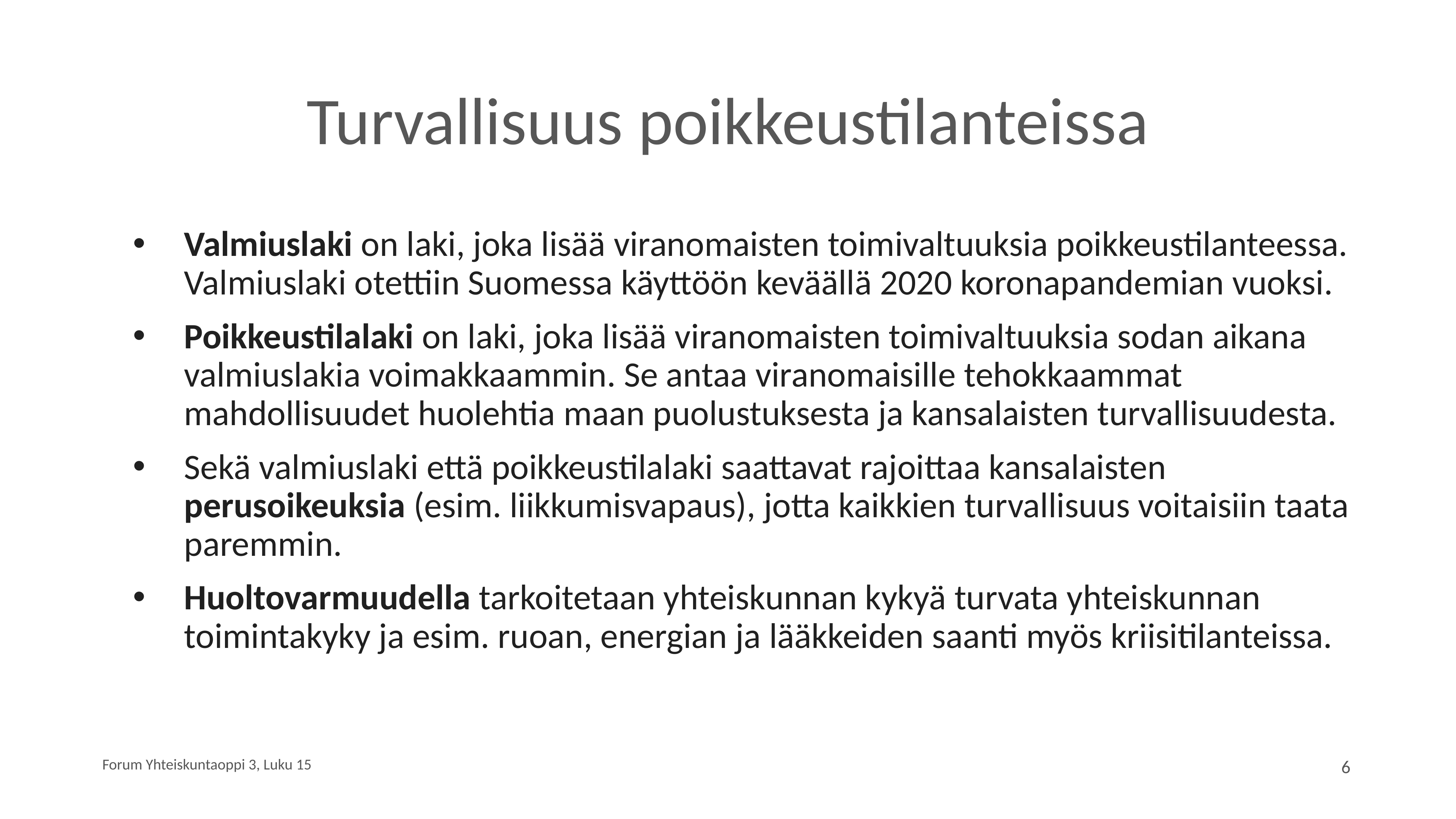

# Turvallisuus poikkeustilanteissa
Valmiuslaki on laki, joka lisää viranomaisten toimivaltuuksia poikkeustilanteessa. Valmiuslaki otettiin Suomessa käyttöön keväällä 2020 koronapandemian vuoksi.
Poikkeustilalaki on laki, joka lisää viranomaisten toimivaltuuksia sodan aikana valmiuslakia voimakkaammin. Se antaa viranomaisille tehokkaammat mahdollisuudet huolehtia maan puolustuksesta ja kansalaisten turvallisuudesta.
Sekä valmiuslaki että poikkeustilalaki saattavat rajoittaa kansalaisten perusoikeuksia (esim. liikkumisvapaus), jotta kaikkien turvallisuus voitaisiin taata paremmin.
Huoltovarmuudella tarkoitetaan yhteiskunnan kykyä turvata yhteiskunnan toimintakyky ja esim. ruoan, energian ja lääkkeiden saanti myös kriisitilanteissa.
Forum Yhteiskuntaoppi 3, Luku 15
6